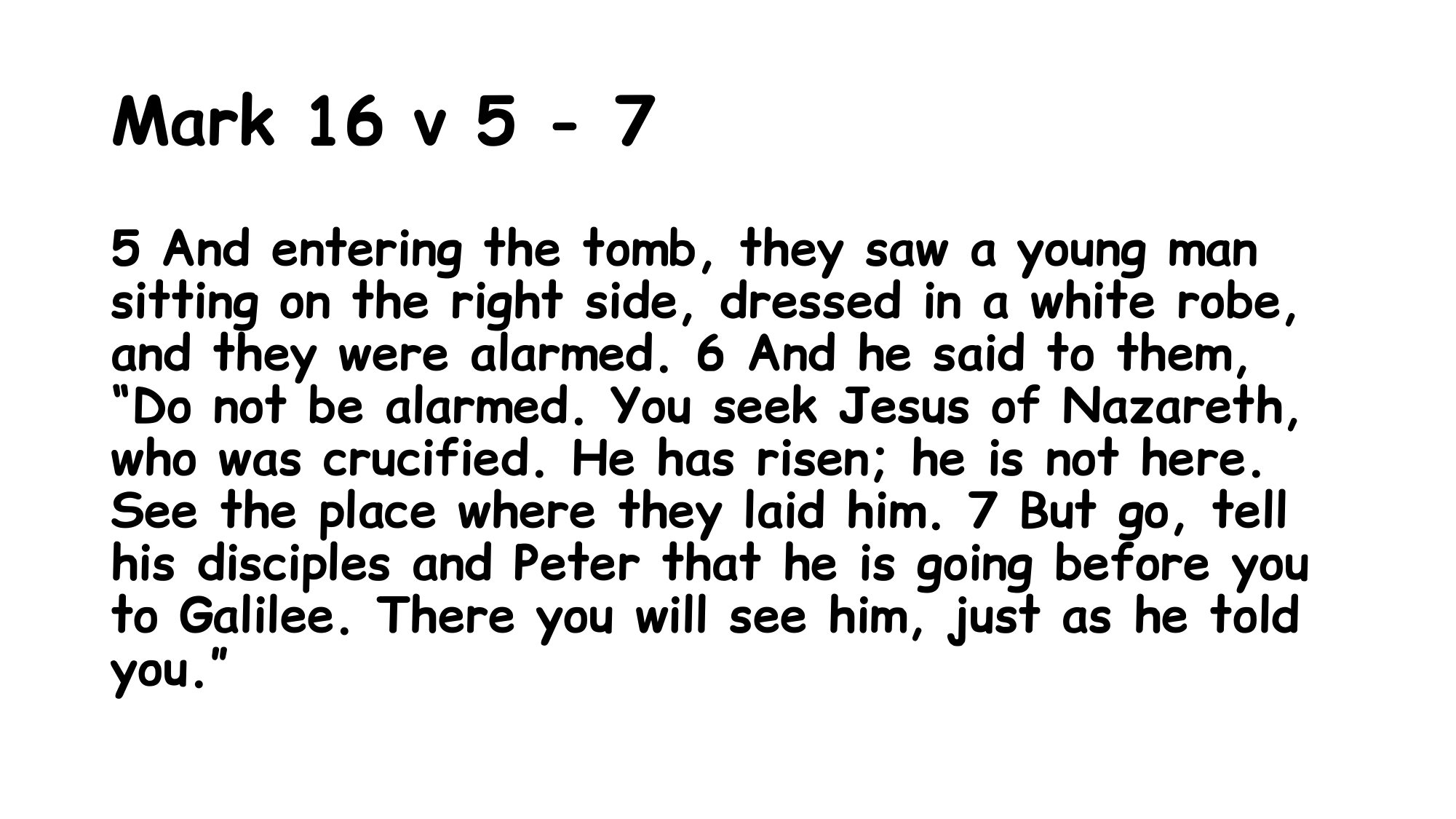

# Mark 16 v 5 - 7
5 And entering the tomb, they saw a young man sitting on the right side, dressed in a white robe, and they were alarmed. 6 And he said to them, “Do not be alarmed. You seek Jesus of Nazareth, who was crucified. He has risen; he is not here. See the place where they laid him. 7 But go, tell his disciples and Peter that he is going before you to Galilee. There you will see him, just as he told you.”